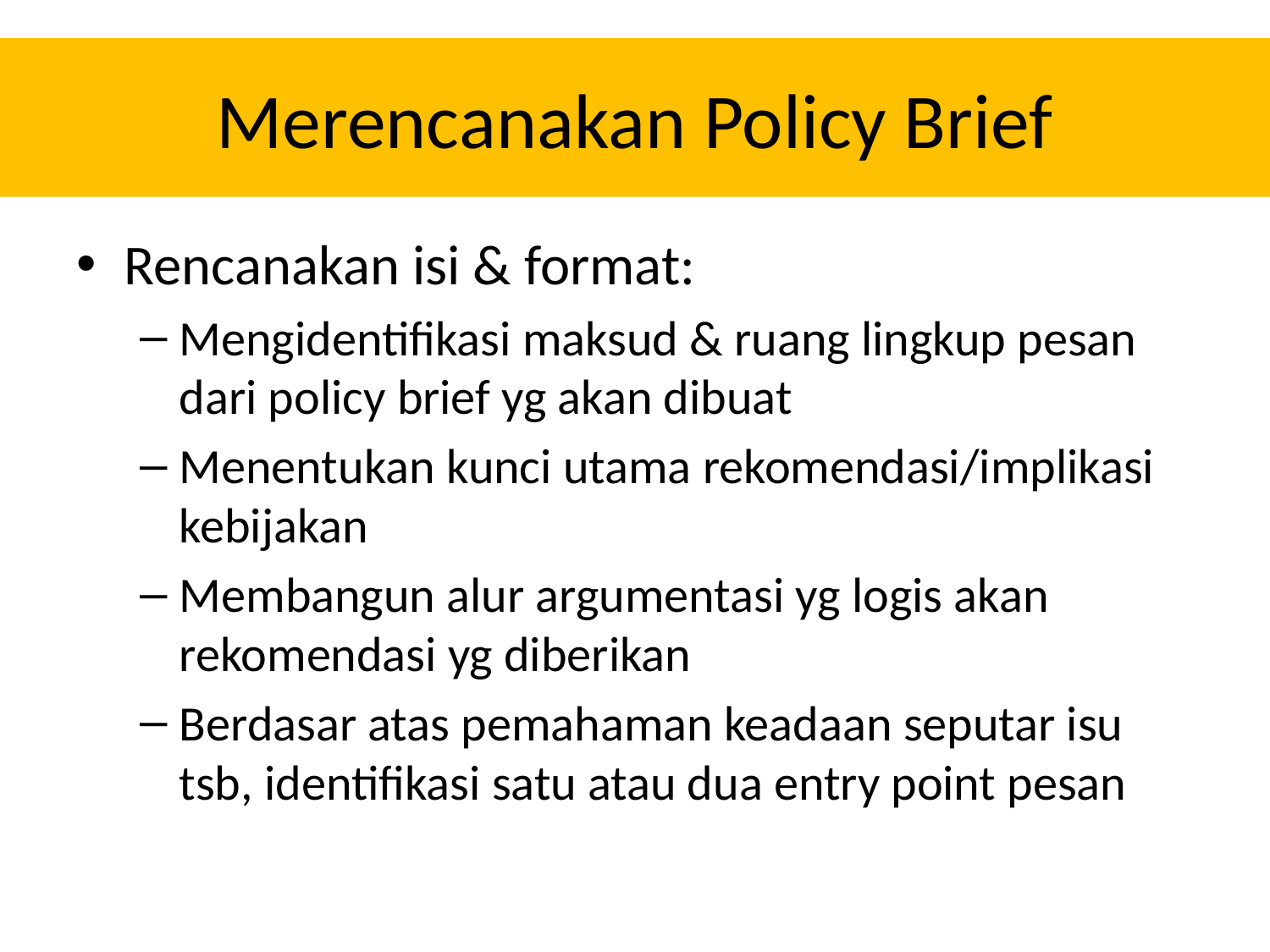

# Merencanakan Policy Brief
Rencanakan isi & format:
Mengidentifikasi maksud & ruang lingkup pesan dari policy brief yg akan dibuat
Menentukan kunci utama rekomendasi/implikasi kebijakan
Membangun alur argumentasi yg logis akan rekomendasi yg diberikan
Berdasar atas pemahaman keadaan seputar isu tsb, identifikasi satu atau dua entry point pesan